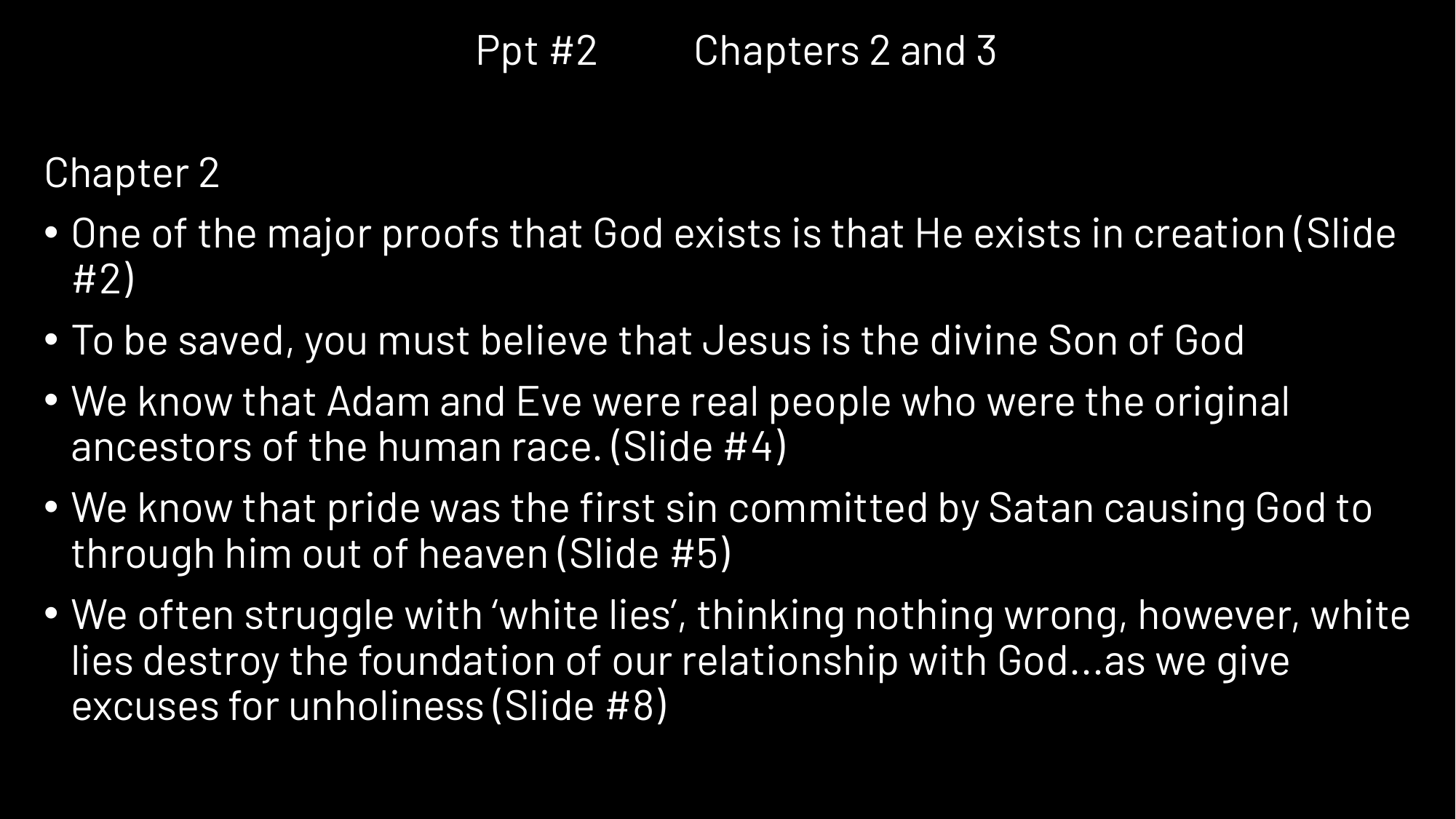

Ppt #2	Chapters 2 and 3

Chapter 2
One of the major proofs that God exists is that He exists in creation (Slide #2)
To be saved, you must believe that Jesus is the divine Son of God
We know that Adam and Eve were real people who were the original ancestors of the human race. (Slide #4)
We know that pride was the first sin committed by Satan causing God to through him out of heaven (Slide #5)
We often struggle with ‘white lies’, thinking nothing wrong, however, white lies destroy the foundation of our relationship with God...as we give excuses for unholiness (Slide #8)